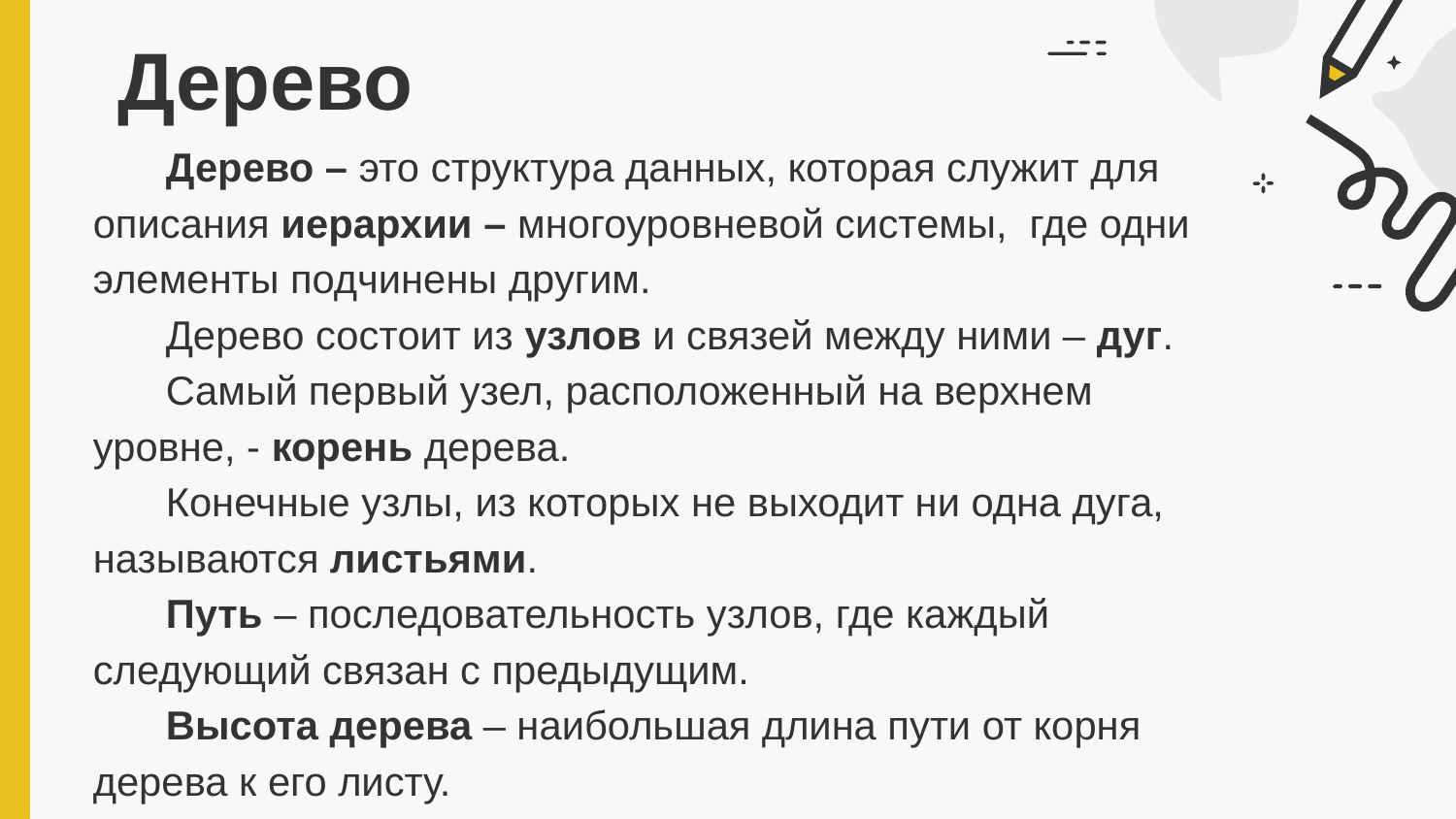

# Дерево
Дерево – это структура данных, которая служит для описания иерархии – многоуровневой системы,  где одни элементы подчинены другим.
Дерево состоит из узлов и связей между ними – дуг.
Самый первый узел, расположенный на верхнем уровне, - корень дерева.
Конечные узлы, из которых не выходит ни одна дуга, называются листьями.
Путь – последовательность узлов, где каждый следующий связан с предыдущим.
Высота дерева – наибольшая длина пути от корня дерева к его листу.